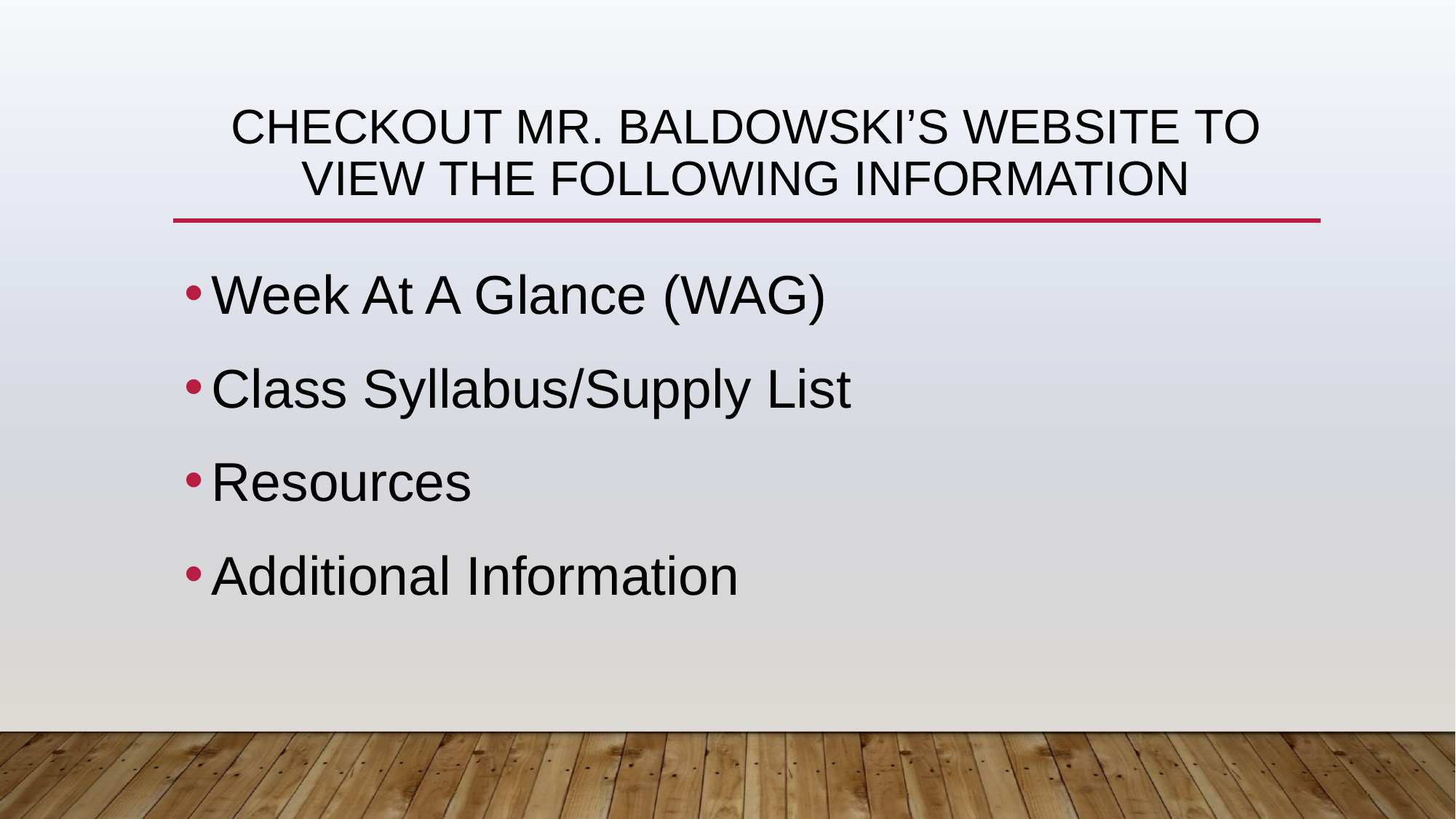

# CHECKOUT Mr. Baldowski’s WEBSITE TO VIEW THE FOLLOWING INFORMATION
Week At A Glance (WAG)
Class Syllabus/Supply List
Resources
Additional Information